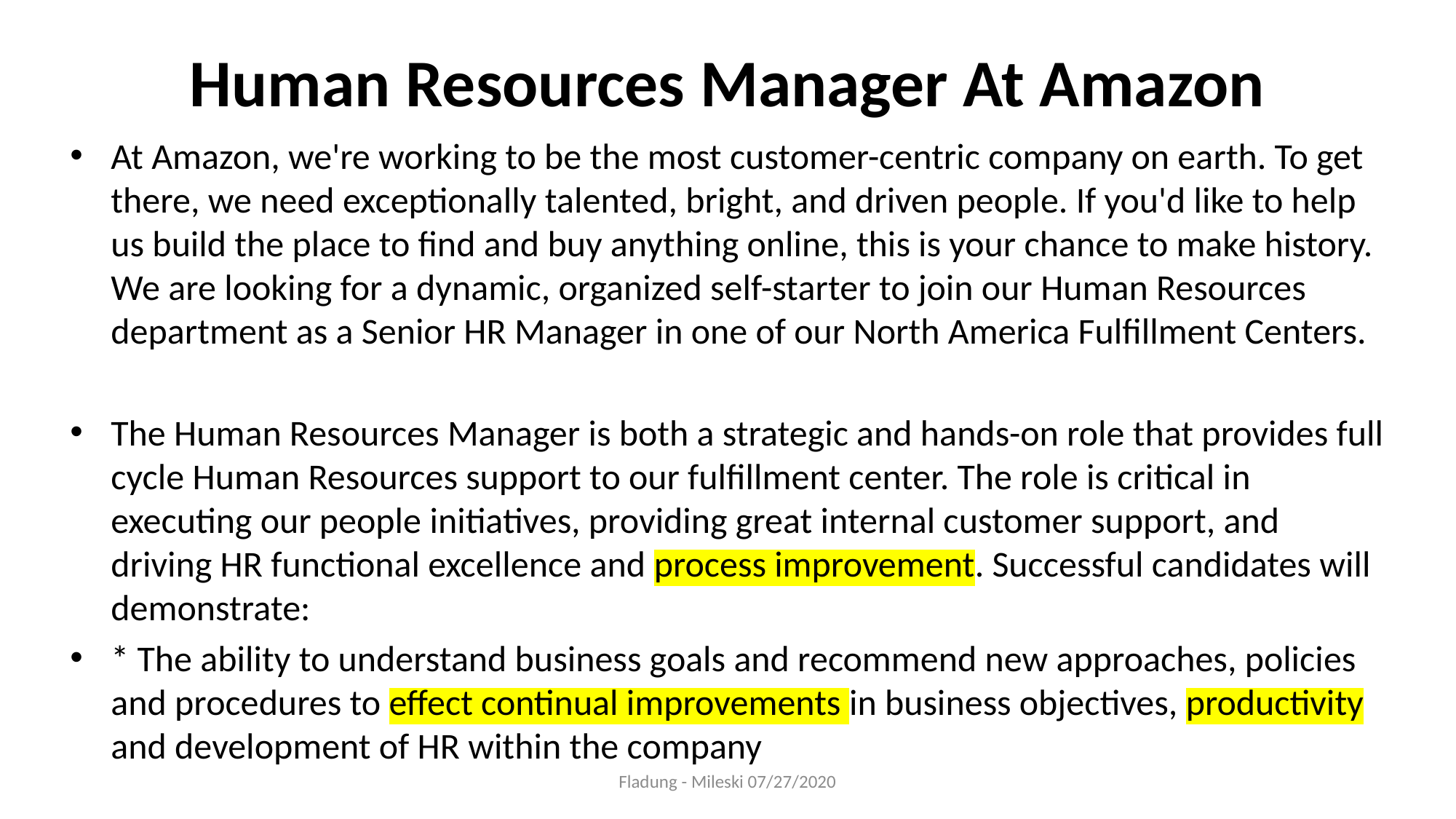

# Human Resources Manager At Amazon
At Amazon, we're working to be the most customer-centric company on earth. To get there, we need exceptionally talented, bright, and driven people. If you'd like to help us build the place to find and buy anything online, this is your chance to make history. We are looking for a dynamic, organized self-starter to join our Human Resources department as a Senior HR Manager in one of our North America Fulfillment Centers.

The Human Resources Manager is both a strategic and hands-on role that provides full cycle Human Resources support to our fulfillment center. The role is critical in executing our people initiatives, providing great internal customer support, and driving HR functional excellence and process improvement. Successful candidates will demonstrate:
* The ability to understand business goals and recommend new approaches, policies and procedures to effect continual improvements in business objectives, productivity and development of HR within the company
Fladung - Mileski 07/27/2020